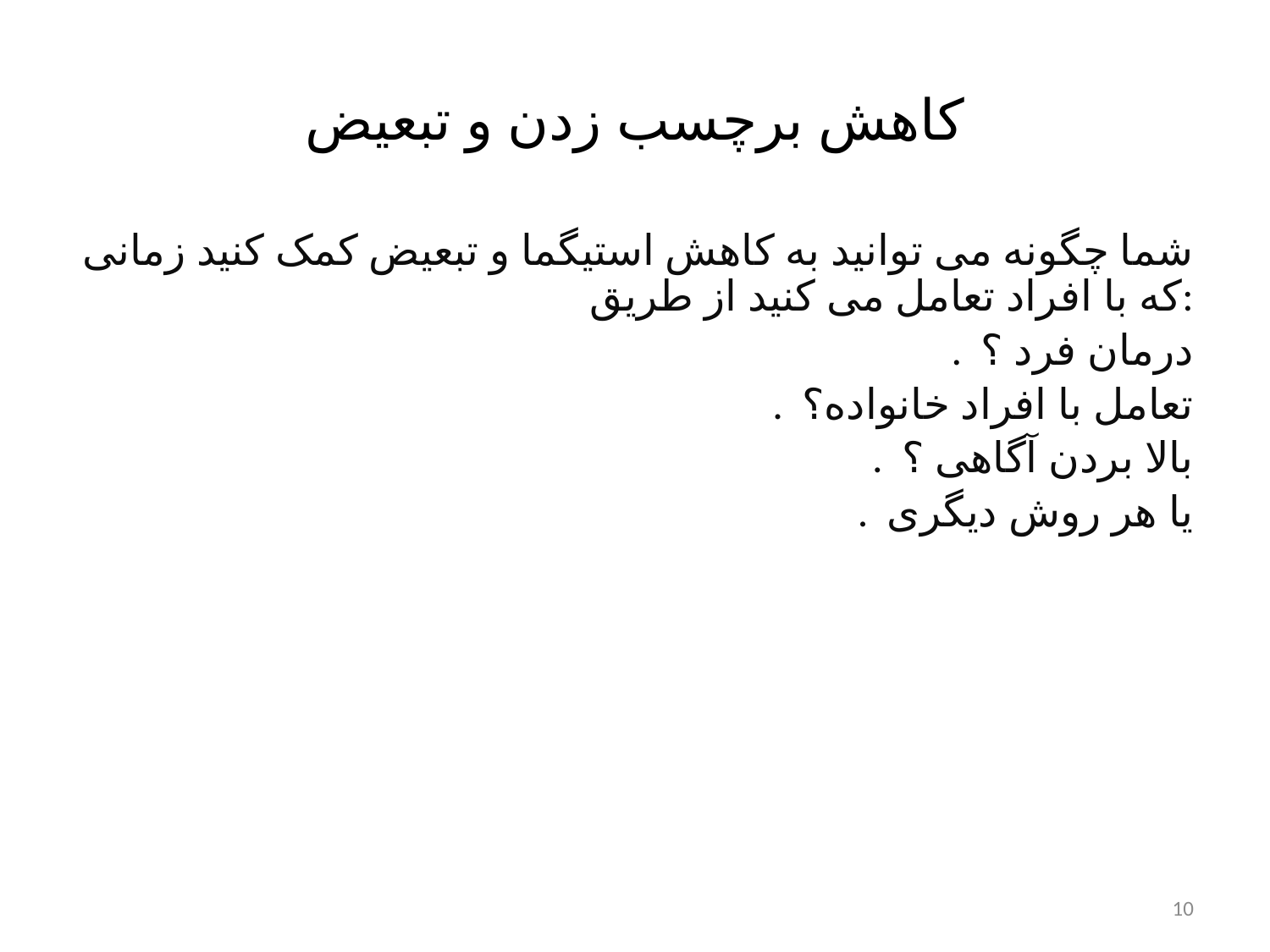

کاهش برچسب زدن و تبعیض
شما چگونه می توانید به کاهش استیگما و تبعیض کمک کنید زمانی که با افراد تعامل می کنید از طریق:
.  درمان فرد ؟
.  تعامل با افراد خانواده؟
.  بالا بردن آگاهی ؟
.  یا هر روش دیگری

10